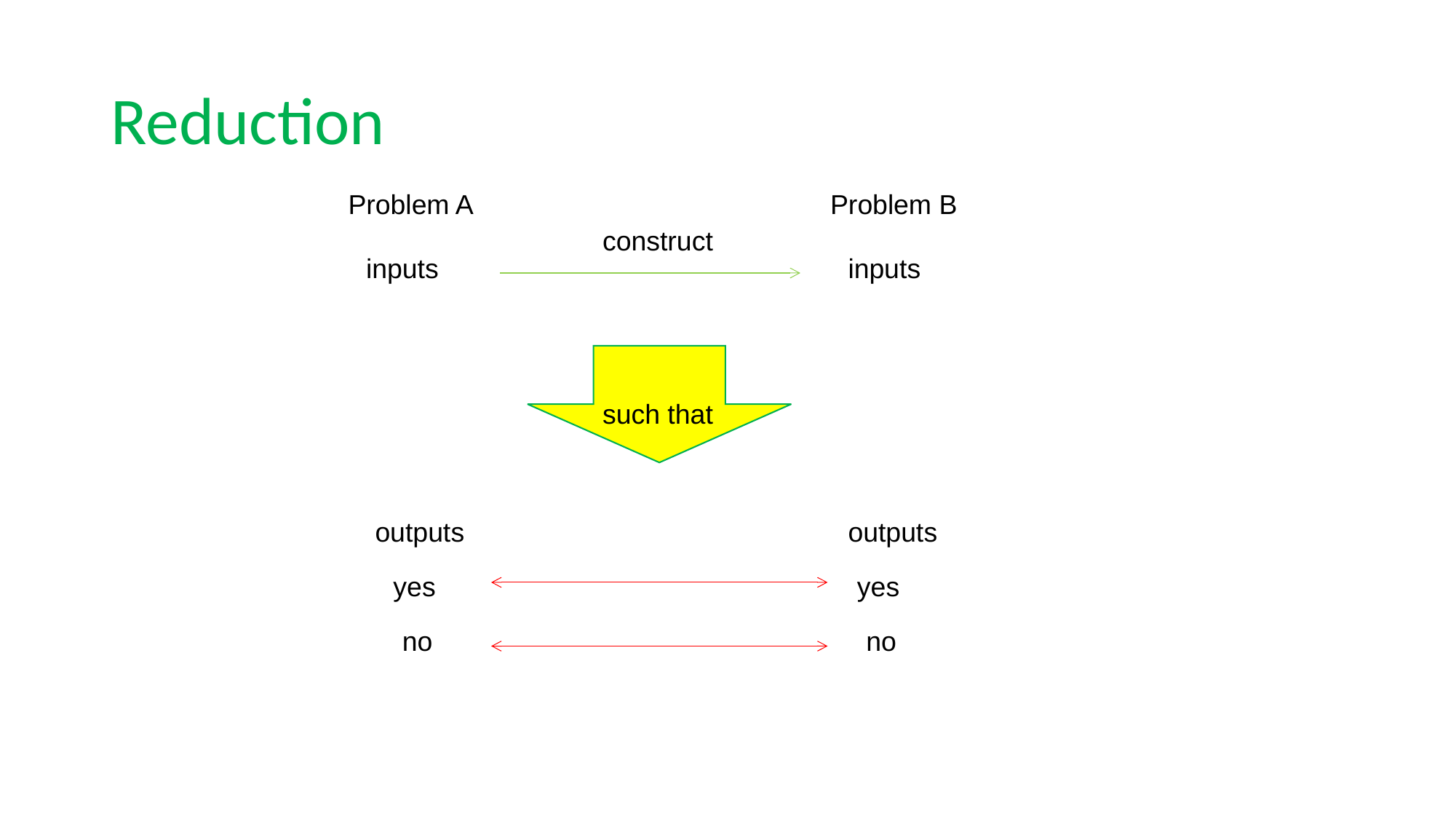

# Reduction
Problem A
Problem B
construct
inputs
inputs

such that
outputs
outputs
yes
yes
no
no